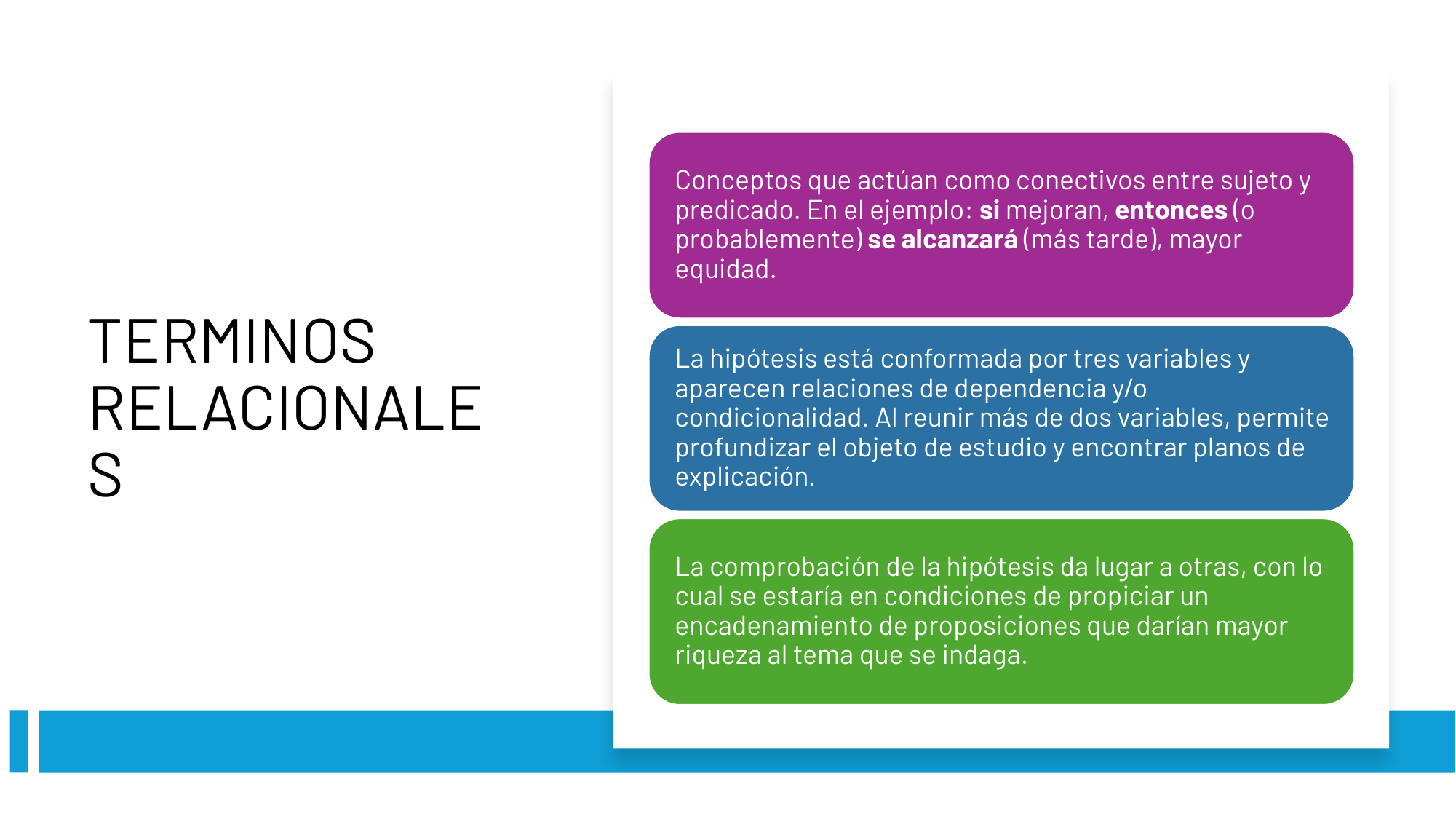

Conceptos que actúan como conectivos entre sujeto y predicado. En el ejemplo: si mejoran, entonces (o probablemente) se alcanzará (más tarde), mayor equidad.
La hipótesis está conformada por tres variables y aparecen relaciones de dependencia y/o condicionalidad. Al reunir más de dos variables, permite profundizar el objeto de estudio y encontrar planos de explicación.
La comprobación de la hipótesis da lugar a otras, con lo cual se estaría en condiciones de propiciar un encadenamiento de proposiciones que darían mayor riqueza al tema que se indaga.
# TERMINOS RELACIONALES